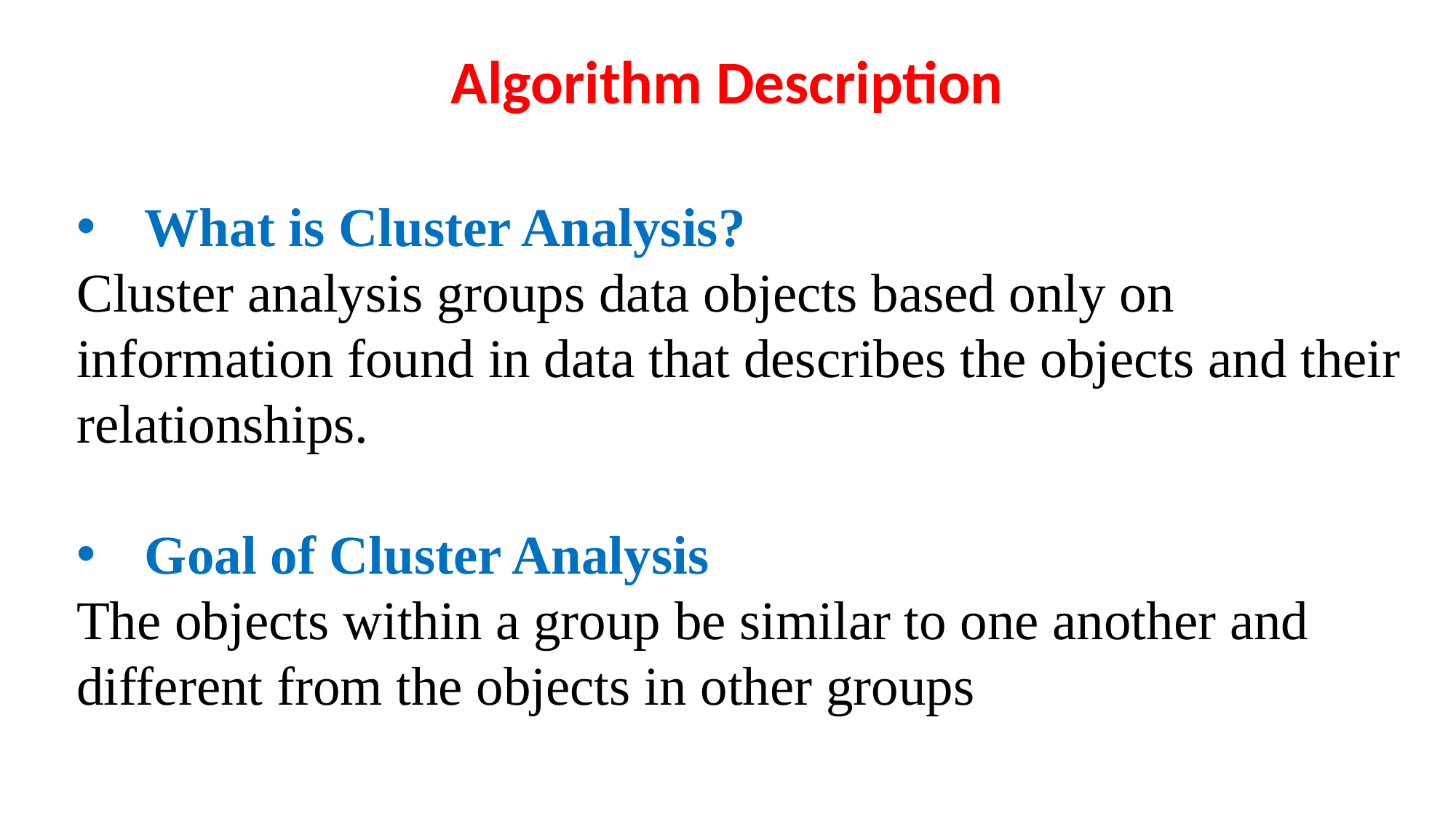

Algorithm Description
What is Cluster Analysis?
Cluster analysis groups data objects based only on
information found in data that describes the objects and their
relationships.

Goal of Cluster Analysis
The objects within a group be similar to one another and
different from the objects in other groups